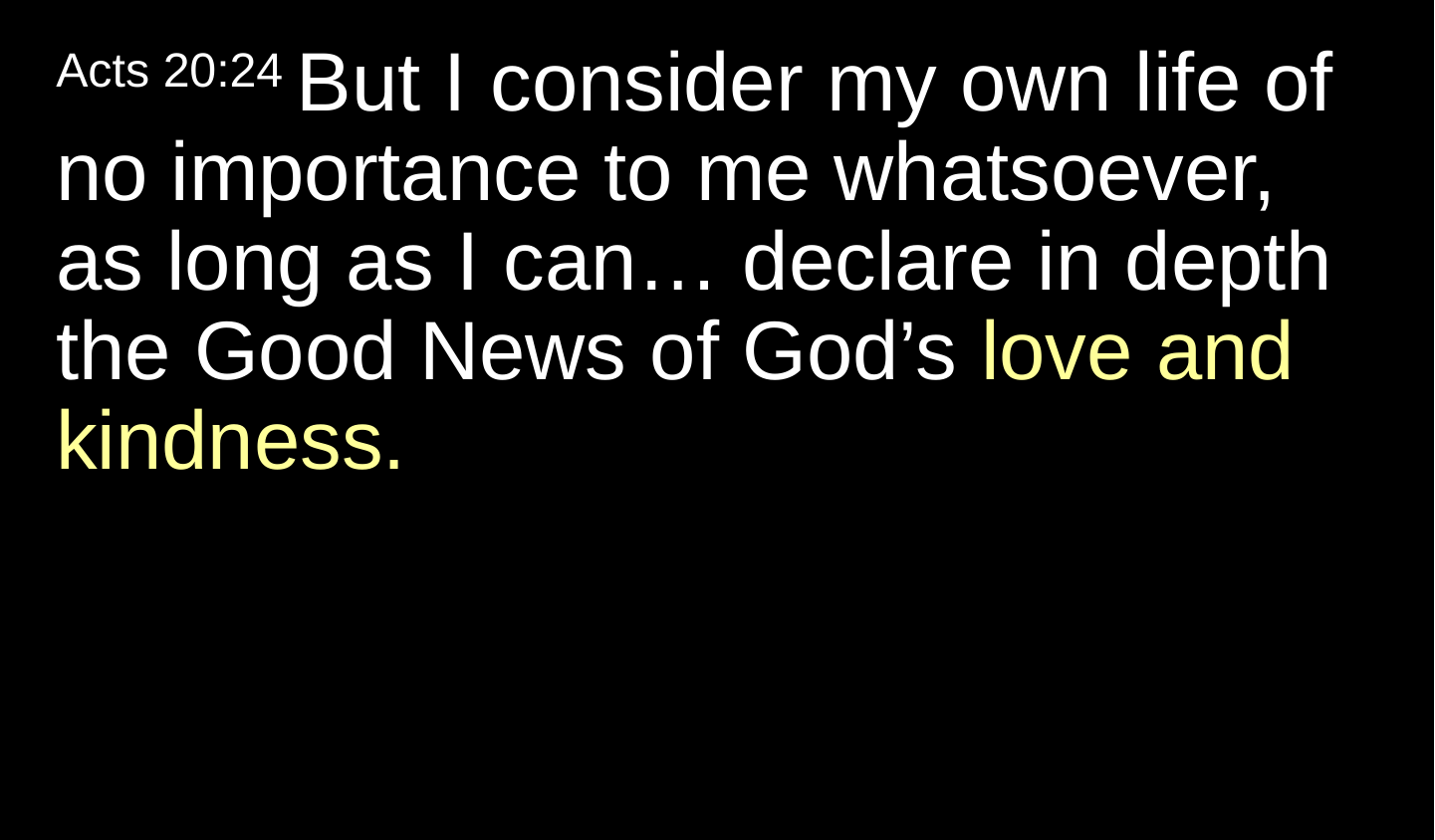

Acts 20:24 But I consider my own life of no importance to me whatsoever, as long as I can… declare in depth the Good News of God’s love and kindness.